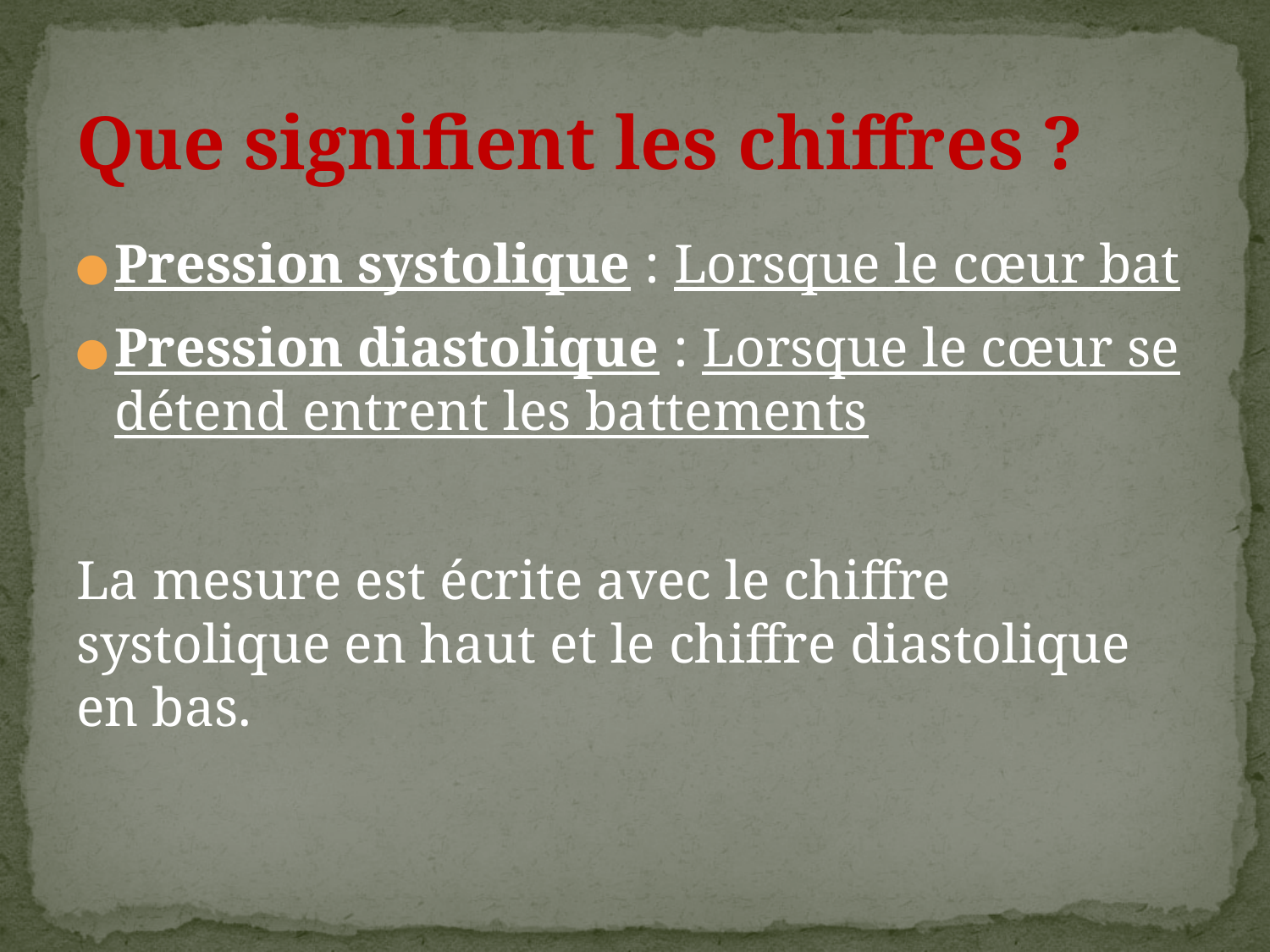

# Que signifient les chiffres ?
Pression systolique : Lorsque le cœur bat
Pression diastolique : Lorsque le cœur se détend entrent les battements

La mesure est écrite avec le chiffre systolique en haut et le chiffre diastolique en bas.